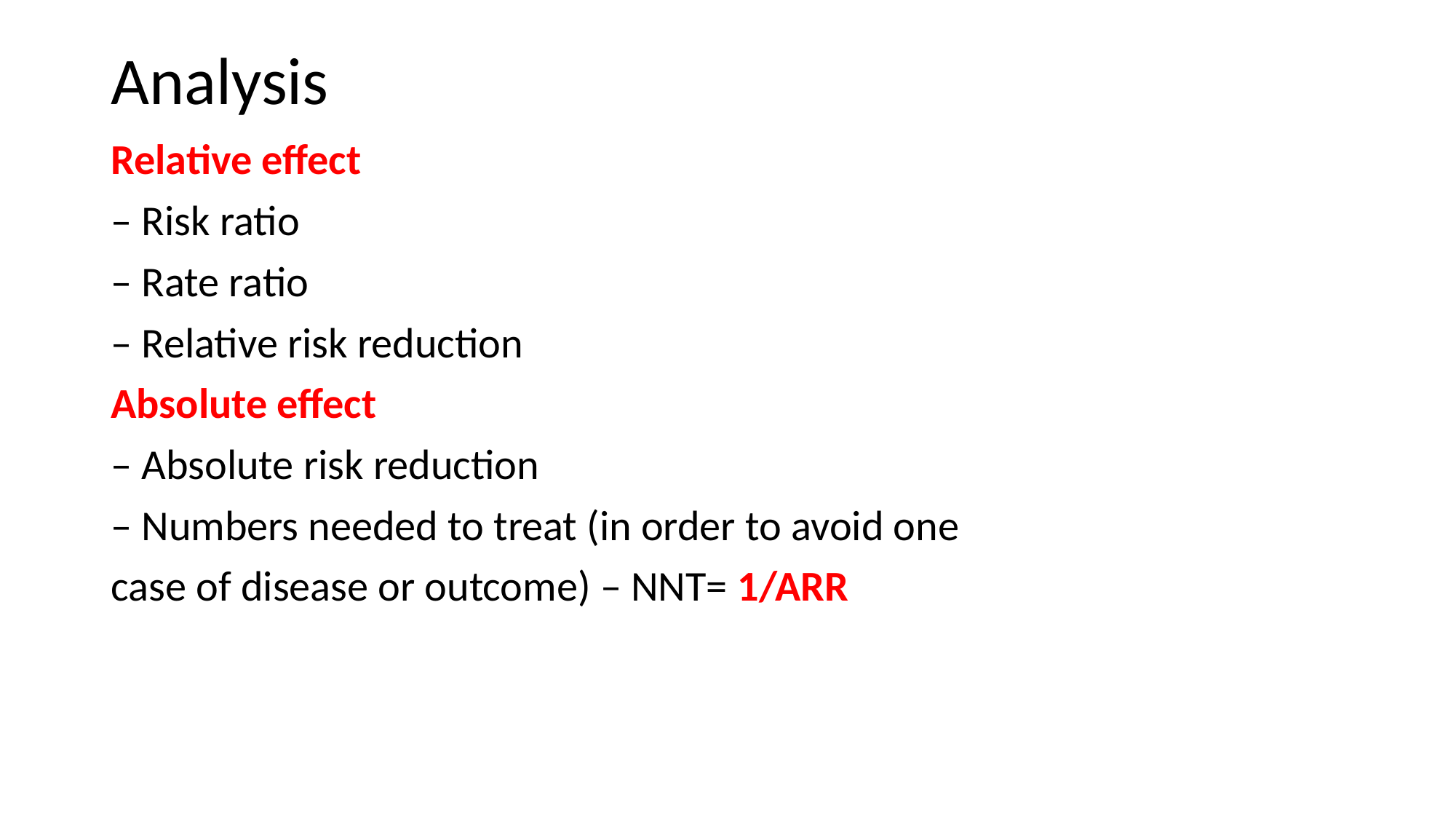

# Analysis
Relative effect
– Risk ratio
– Rate ratio
– Relative risk reduction
Absolute effect
– Absolute risk reduction
– Numbers needed to treat (in order to avoid one
case of disease or outcome) – NNT= 1/ARR